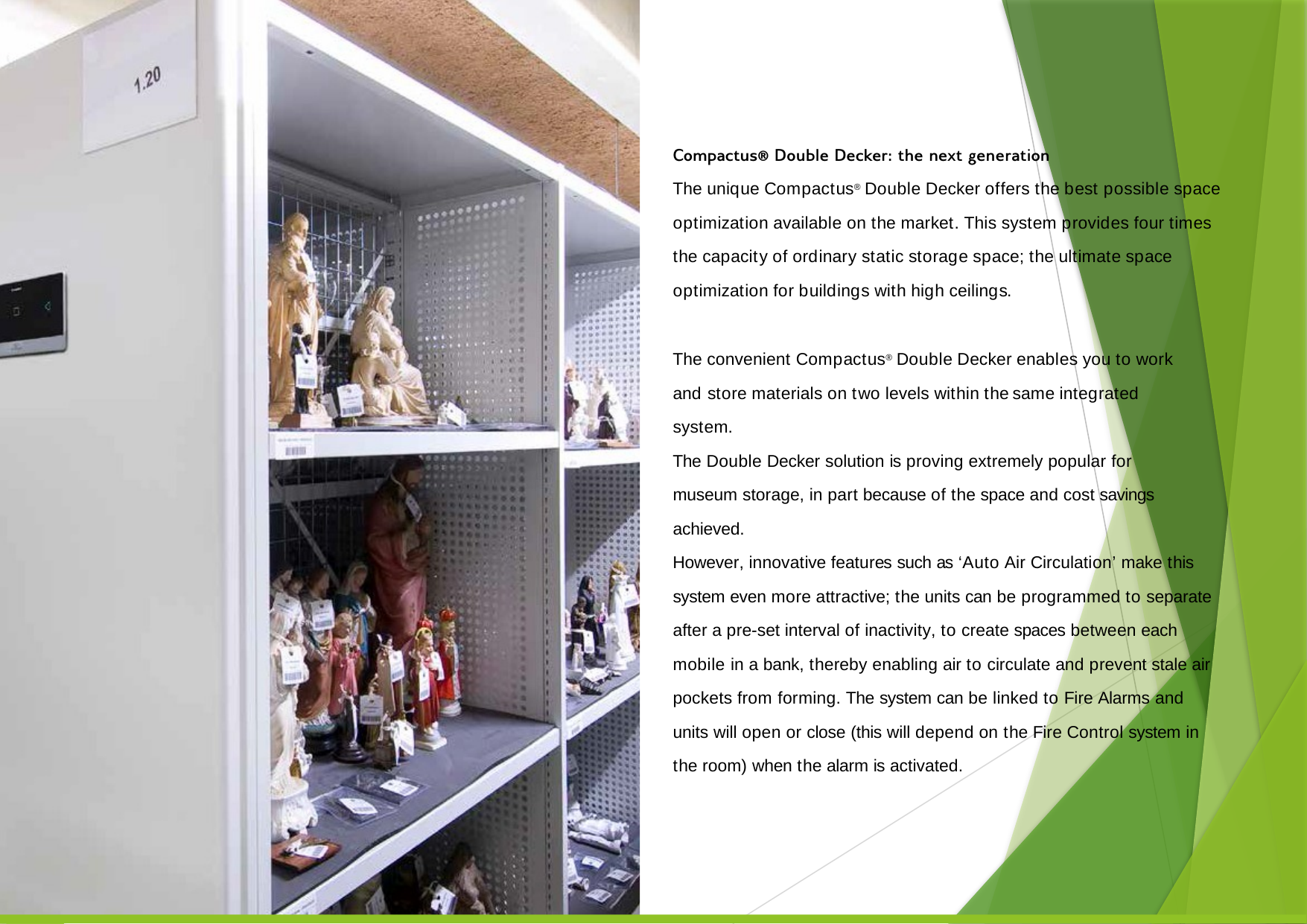

11

Compactus® Double Decker: the next generation
The unique Compactus® Double Decker offers the best possible space optimization available on the market. This system provides four times the capacity of ordinary static storage space; the ultimate space optimization for buildings with high ceilings.

The convenient Compactus® Double Decker enables you to work and store materials on two levels within the same integrated system.
The Double Decker solution is proving extremely popular for museum storage, in part because of the space and cost savings achieved.
However, innovative features such as ‘Auto Air Circulation’ make this system even more attractive; the units can be programmed to separate after a pre-set interval of inactivity, to create spaces between each mobile in a bank, thereby enabling air to circulate and prevent stale air pockets from forming. The system can be linked to Fire Alarms and units will open or close (this will depend on the Fire Control system in the room) when the alarm is activated.